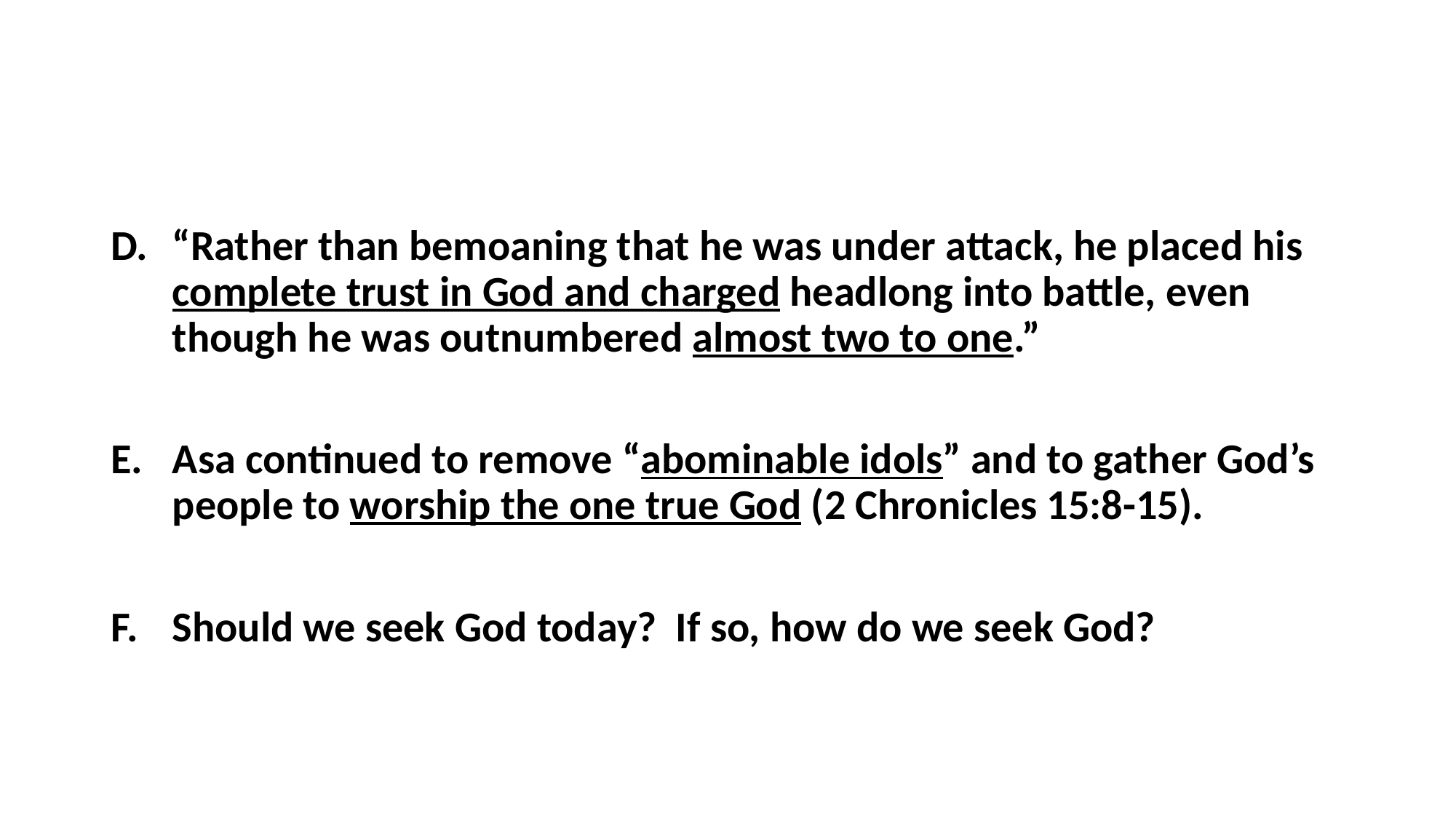

#
“Rather than bemoaning that he was under attack, he placed his complete trust in God and charged headlong into battle, even though he was outnumbered almost two to one.”

Asa continued to remove “abominable idols” and to gather God’s people to worship the one true God (2 Chronicles 15:8-15).

Should we seek God today?  If so, how do we seek God?